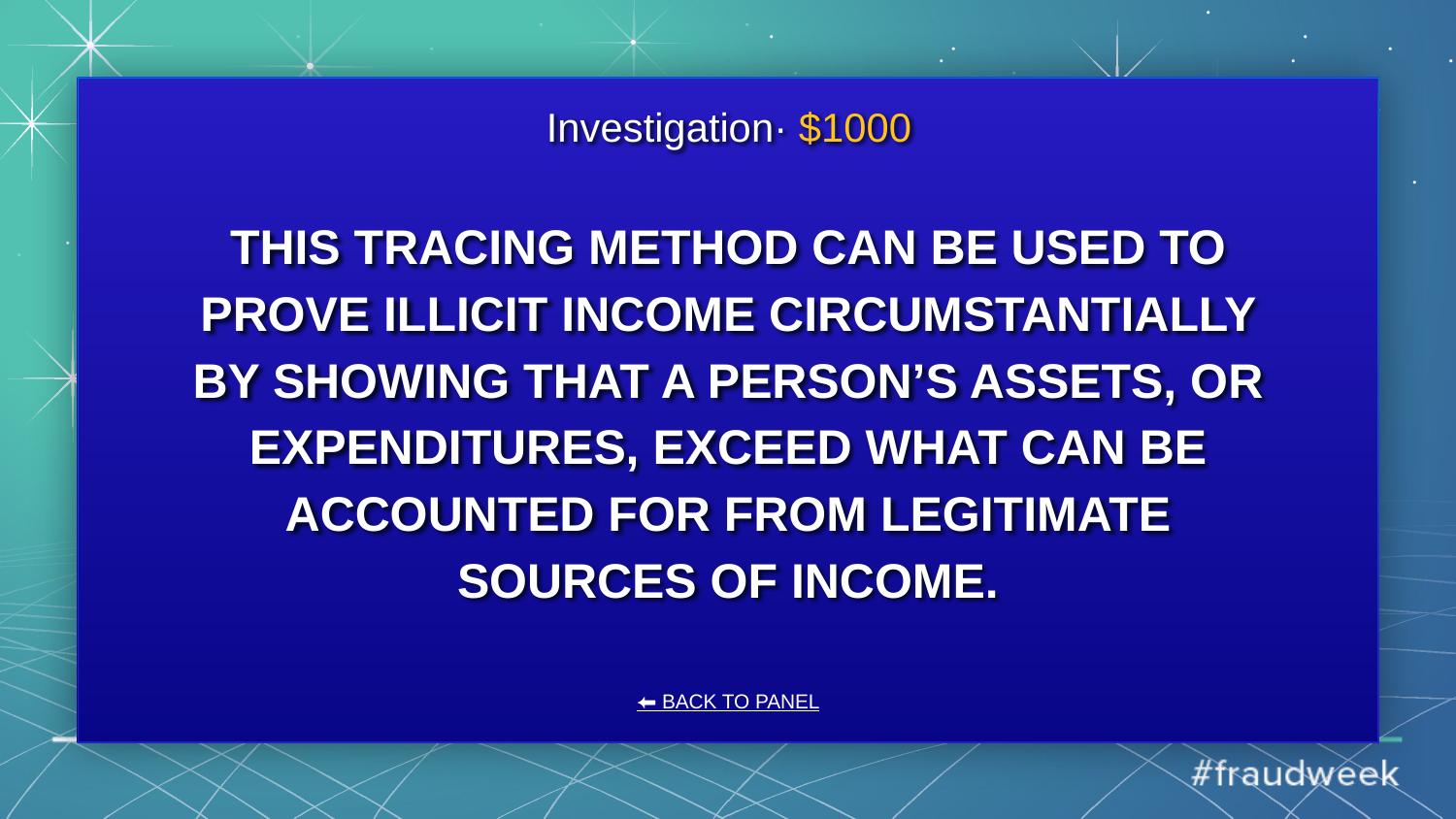

Investigation· $1000
# THIS TRACING METHOD CAN BE USED TO PROVE ILLICIT INCOME CIRCUMSTANTIALLY BY SHOWING THAT A PERSON’S ASSETS, OR EXPENDITURES, EXCEED WHAT CAN BE ACCOUNTED FOR FROM LEGITIMATE SOURCES OF INCOME.